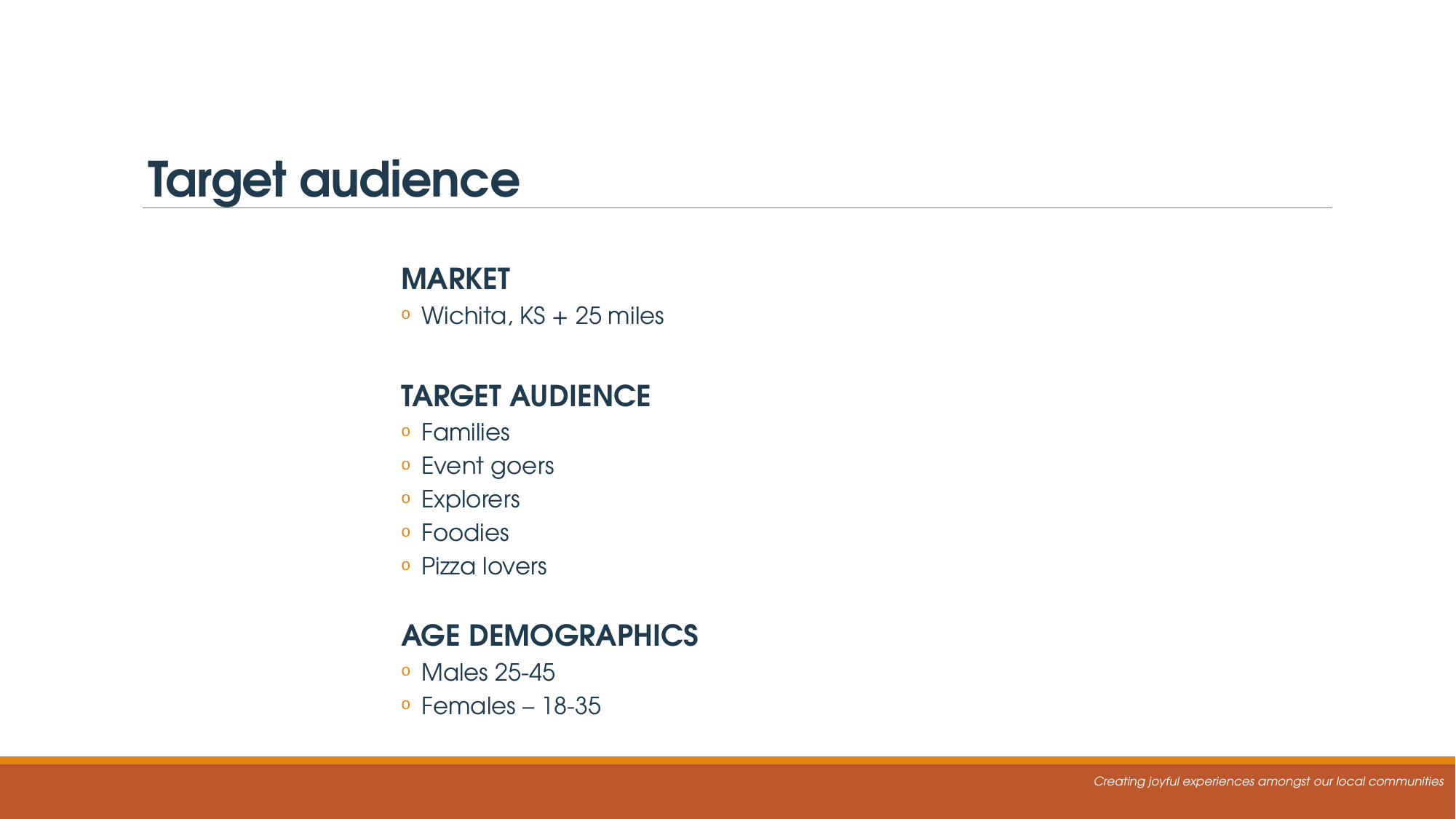

# Target audience
MARKET
Wichita, KS + 25 miles

TARGET AUDIENCE
Families
Event goers
Explorers
Foodies
Pizza lovers

AGE DEMOGRAPHICS
Males 25-45
Females – 18-35
Creating joyful experiences amongst our local communities